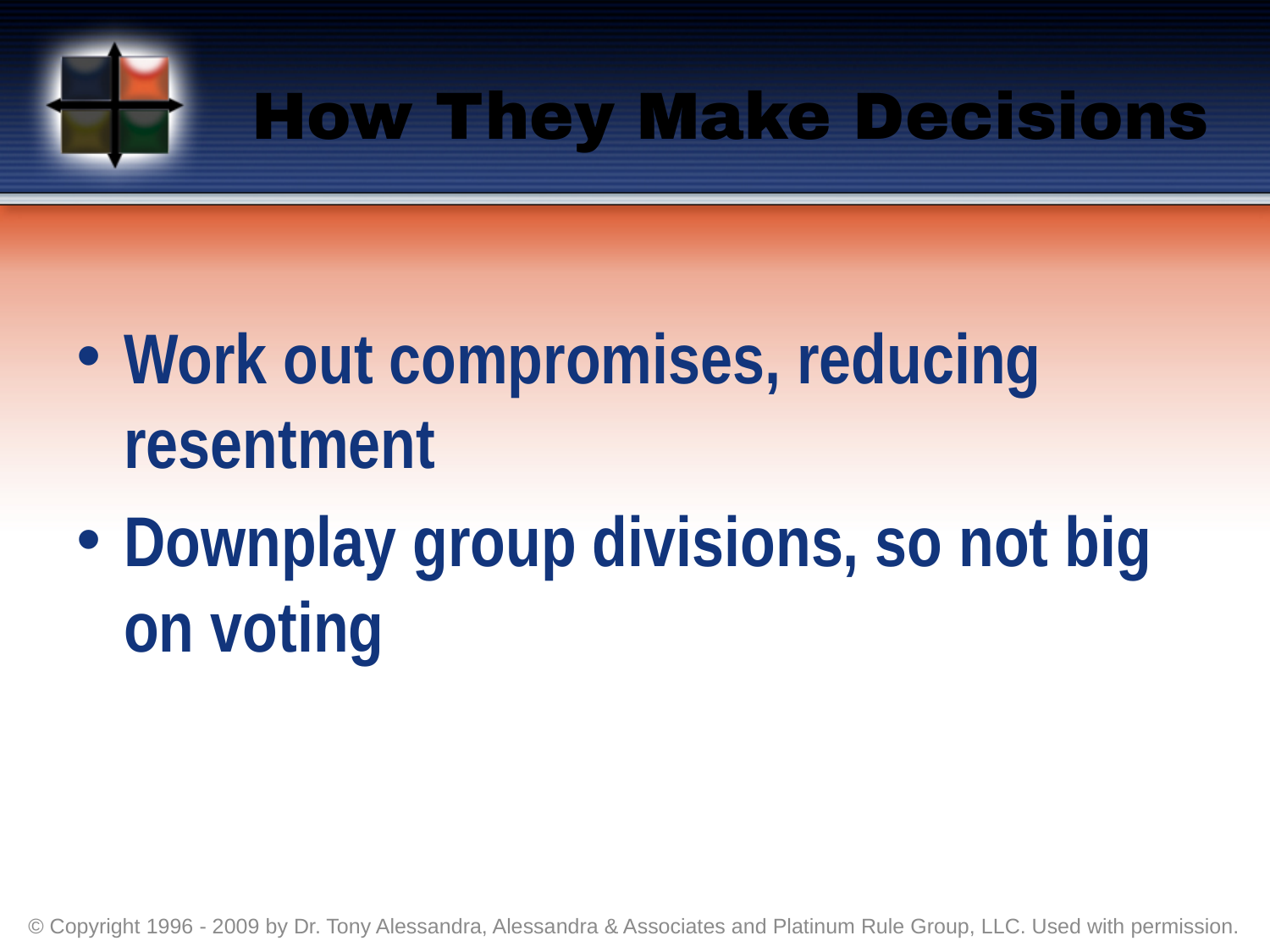

# How They Make Decisions
Work out compromises, reducing resentment
Downplay group divisions, so not big
on voting
© Copyright 1996 - 2009 by Dr. Tony Alessandra, Alessandra & Associates and Platinum Rule Group, LLC. Used with permission.